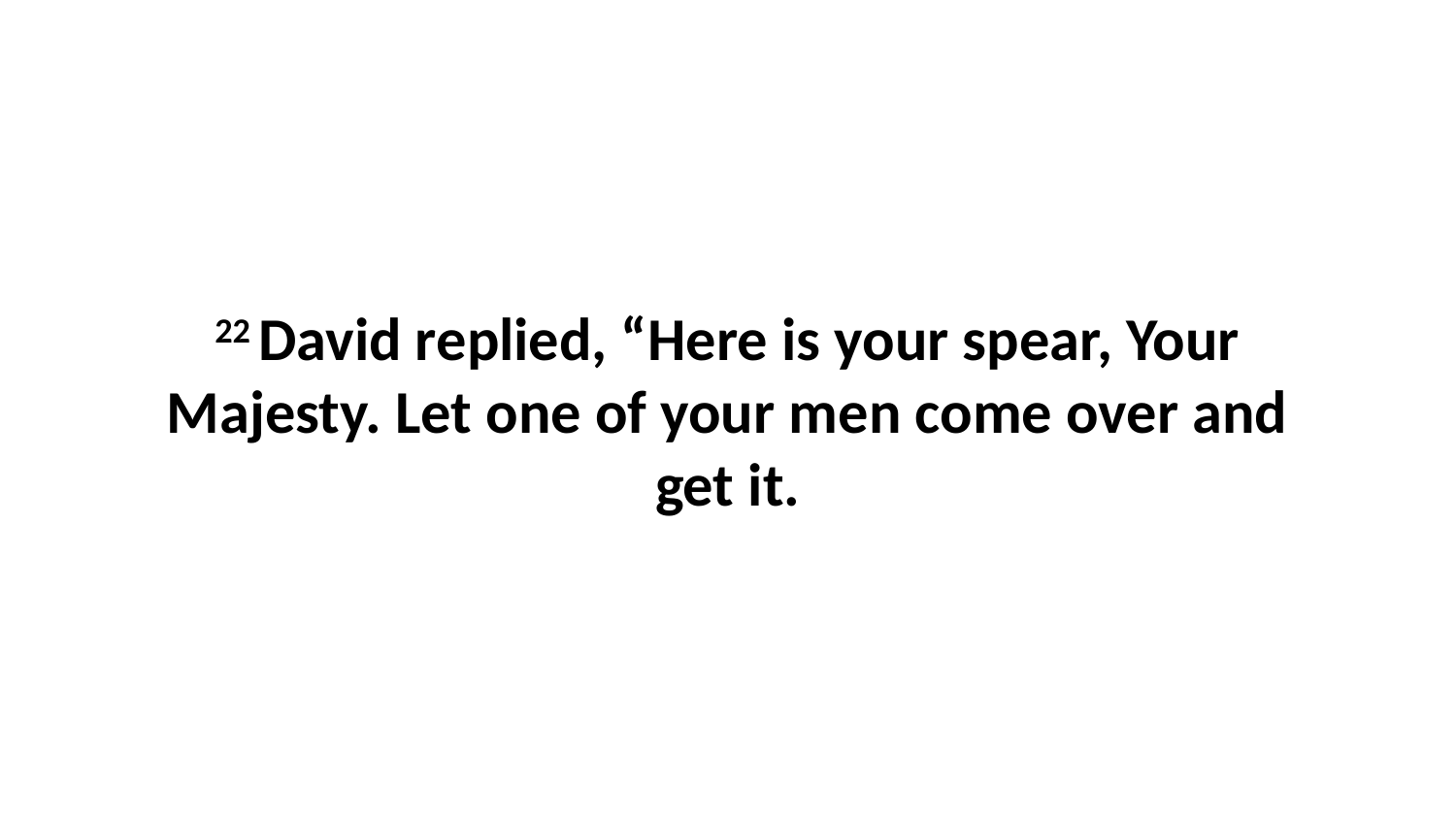

22 David replied, “Here is your spear, Your Majesty. Let one of your men come over and get it.